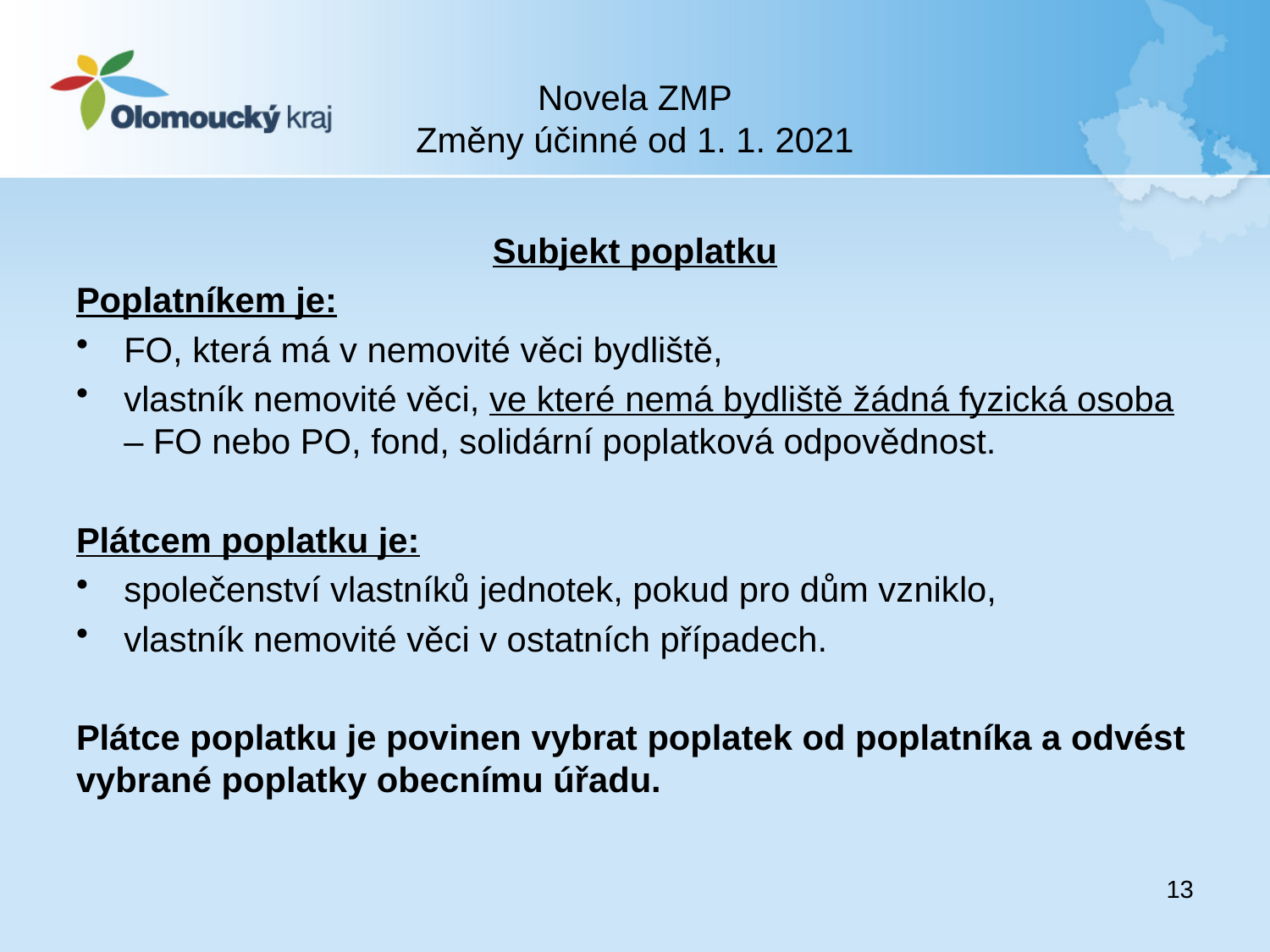

# Novela ZMP Změny účinné od 1. 1. 2021
Subjekt poplatku
Poplatníkem je:
FO, která má v nemovité věci bydliště,
vlastník nemovité věci, ve které nemá bydliště žádná fyzická osoba – FO nebo PO, fond, solidární poplatková odpovědnost.

Plátcem poplatku je:
společenství vlastníků jednotek, pokud pro dům vzniklo,
vlastník nemovité věci v ostatních případech.

Plátce poplatku je povinen vybrat poplatek od poplatníka a odvést vybrané poplatky obecnímu úřadu.

13